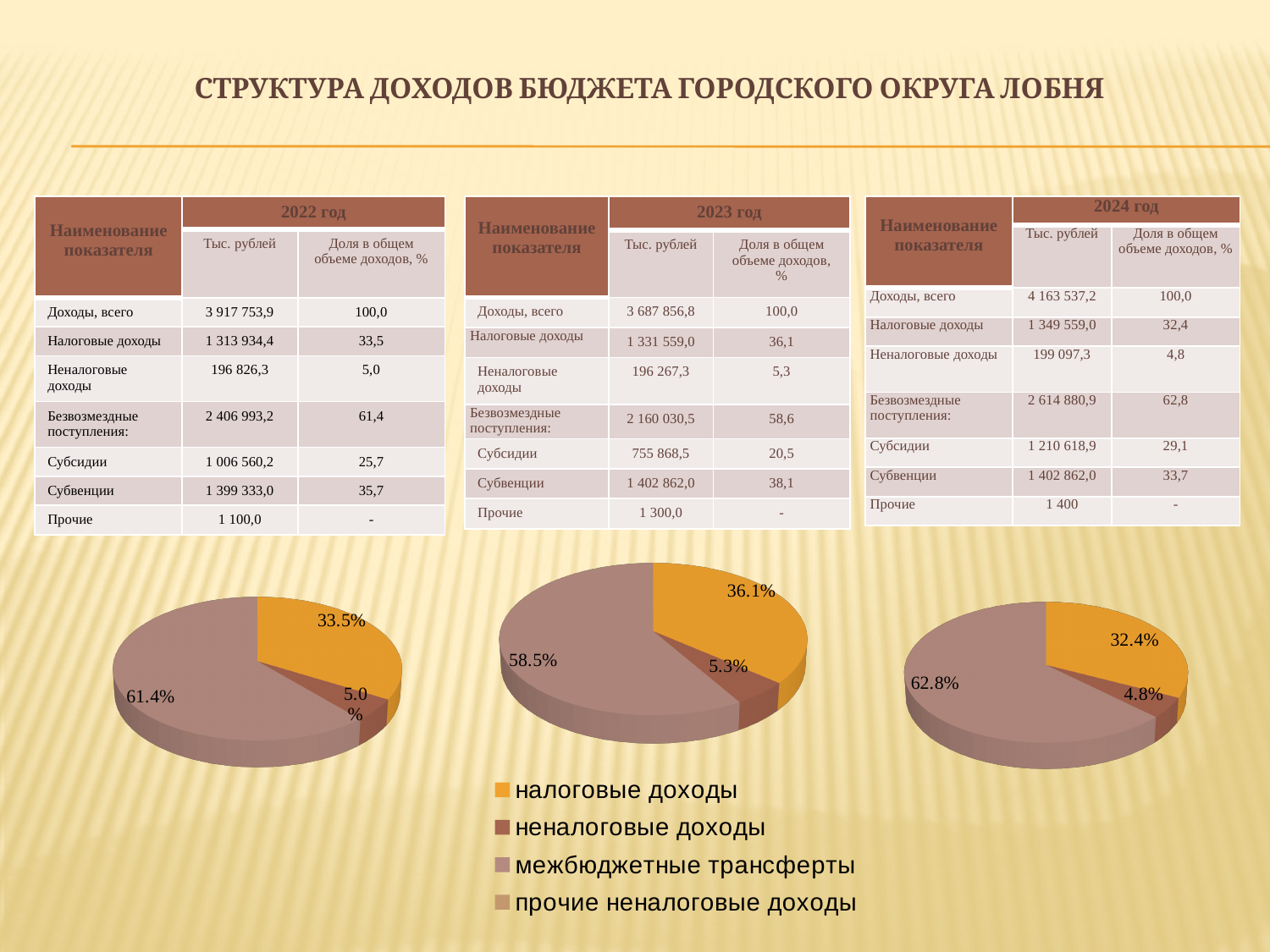

# Структура доходов бюджета ГОРОДСКОГО ОКРУГА ЛОБНЯ
| Наименование показателя | 2022 год |  |
| --- | --- | --- |
|  | Тыс. рублей | Доля в общем объеме доходов, % |
| Доходы, всего | 3 917 753,9 | 100,0 |
| Налоговые доходы | 1 313 934,4 | 33,5 |
| Неналоговые доходы | 196 826,3 | 5,0 |
| Безвозмездные поступления: | 2 406 993,2 | 61,4 |
| Субсидии | 1 006 560,2 | 25,7 |
| Субвенции | 1 399 333,0 | 35,7 |
| Прочие | 1 100,0 | - |
| Наименование показателя | 2023 год |  |
| --- | --- | --- |
|  | Тыс. рублей | Доля в общем объеме доходов, % |
| Доходы, всего | 3 687 856,8 | 100,0 |
| Налоговые доходы | 1 331 559,0 | 36,1 |
| Неналоговые доходы | 196 267,3 | 5,3 |
| Безвозмездные поступления: | 2 160 030,5 | 58,6 |
| Субсидии | 755 868,5 | 20,5 |
| Субвенции | 1 402 862,0 | 38,1 |
| Прочие | 1 300,0 | - |
| Наименование показателя | 2024 год |  |
| --- | --- | --- |
|  | Тыс. рублей | Доля в общем объеме доходов, % |
| Доходы, всего | 4 163 537,2 | 100,0 |
| Налоговые доходы | 1 349 559,0 | 32,4 |
| Неналоговые доходы | 199 097,3 | 4,8 |
| Безвозмездные поступления: | 2 614 880,9 | 62,8 |
| Субсидии | 1 210 618,9 | 29,1 |
| Субвенции | 1 402 862,0 | 33,7 |
| Прочие | 1 400 | - |

[unsupported chart]

[unsupported chart]

[unsupported chart]